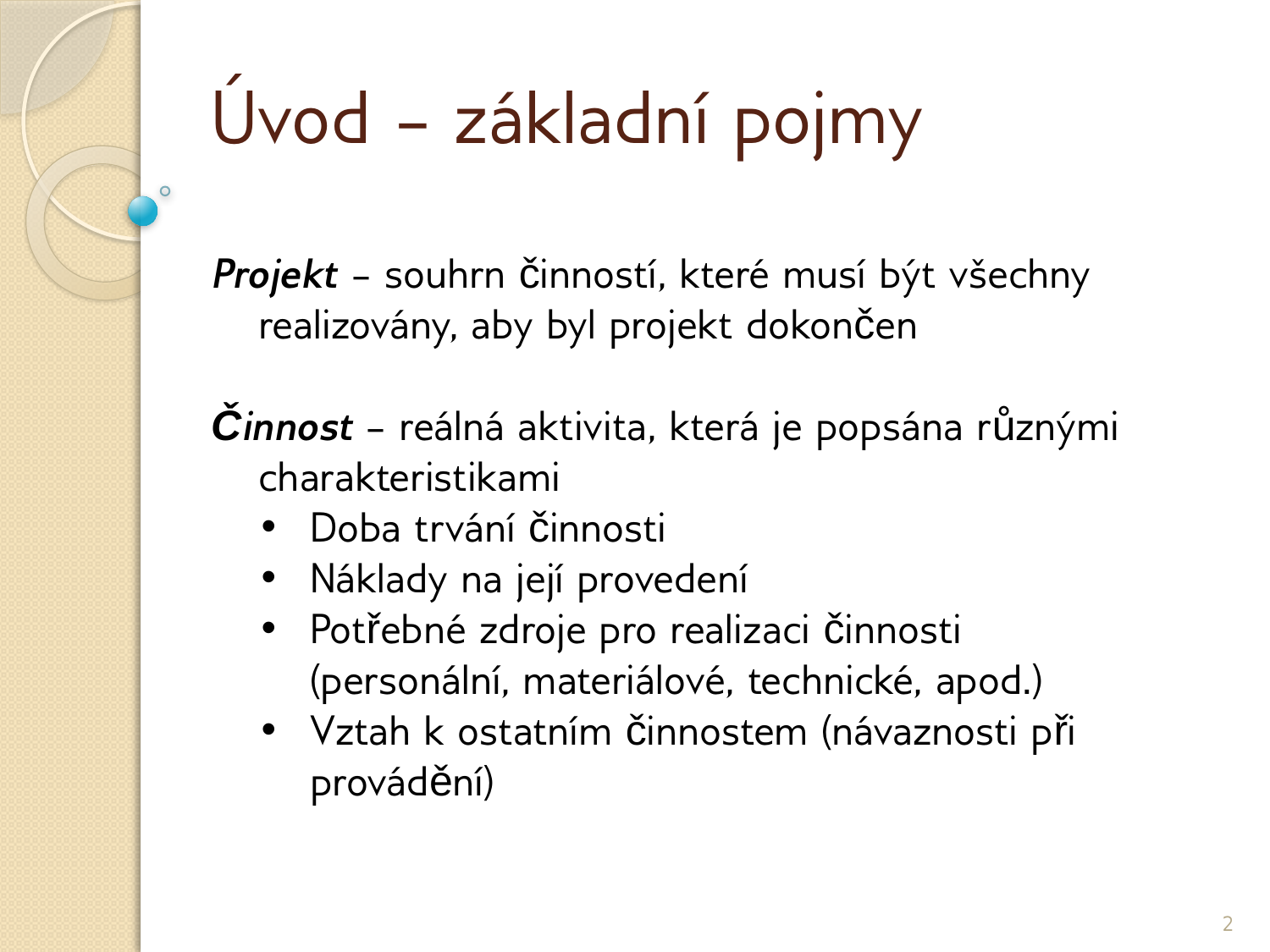

# Úvod – základní pojmy

Projekt – souhrn činností, které musí být všechny realizovány, aby byl projekt dokončen

Činnost – reálná aktivita, která je popsána různými charakteristikami
Doba trvání činnosti
Náklady na její provedení
Potřebné zdroje pro realizaci činnosti (personální, materiálové, technické, apod.)
Vztah k ostatním činnostem (návaznosti při provádění)

2